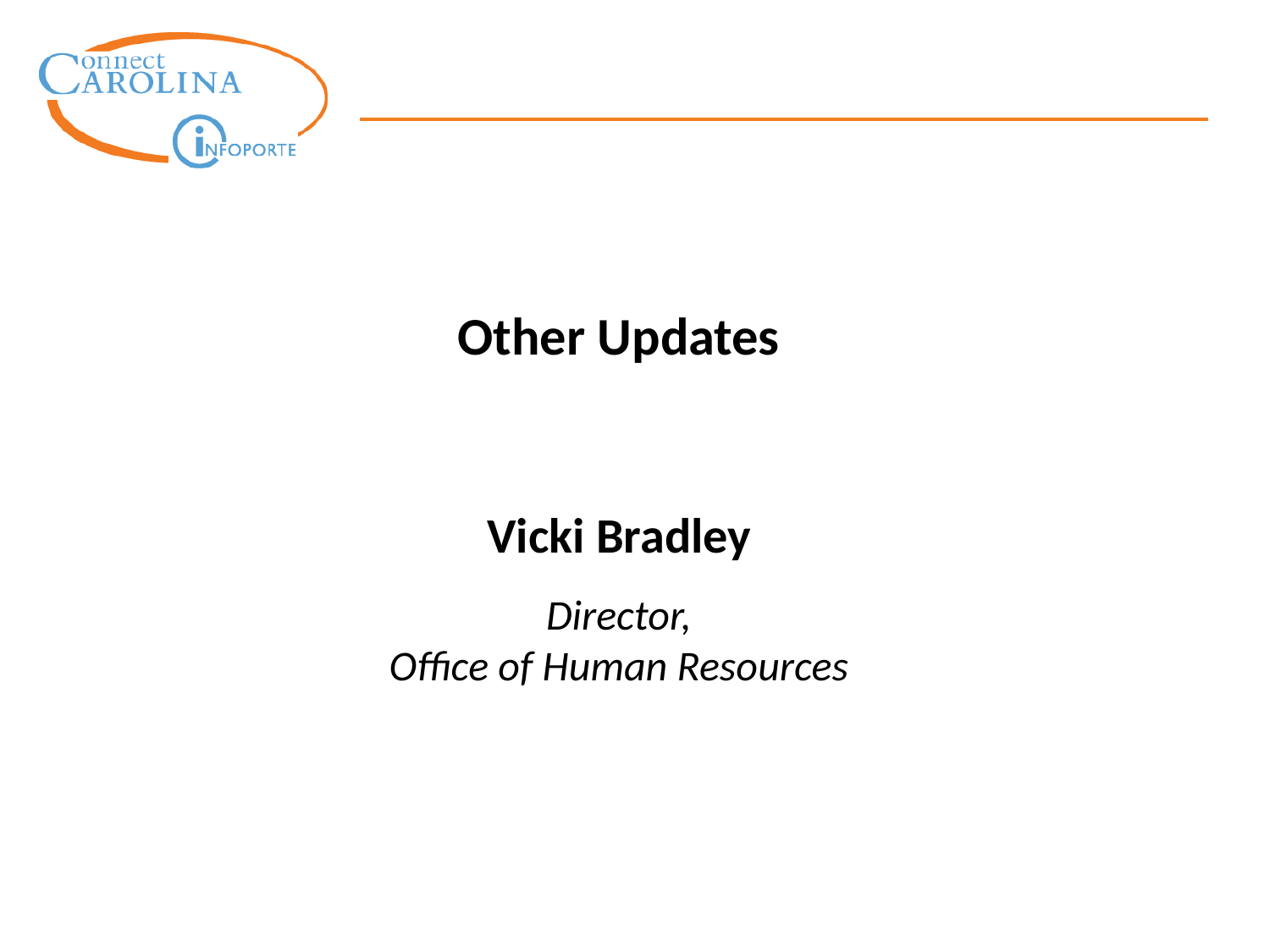

Other Updates
Vicki Bradley
Director,
Office of Human Resources